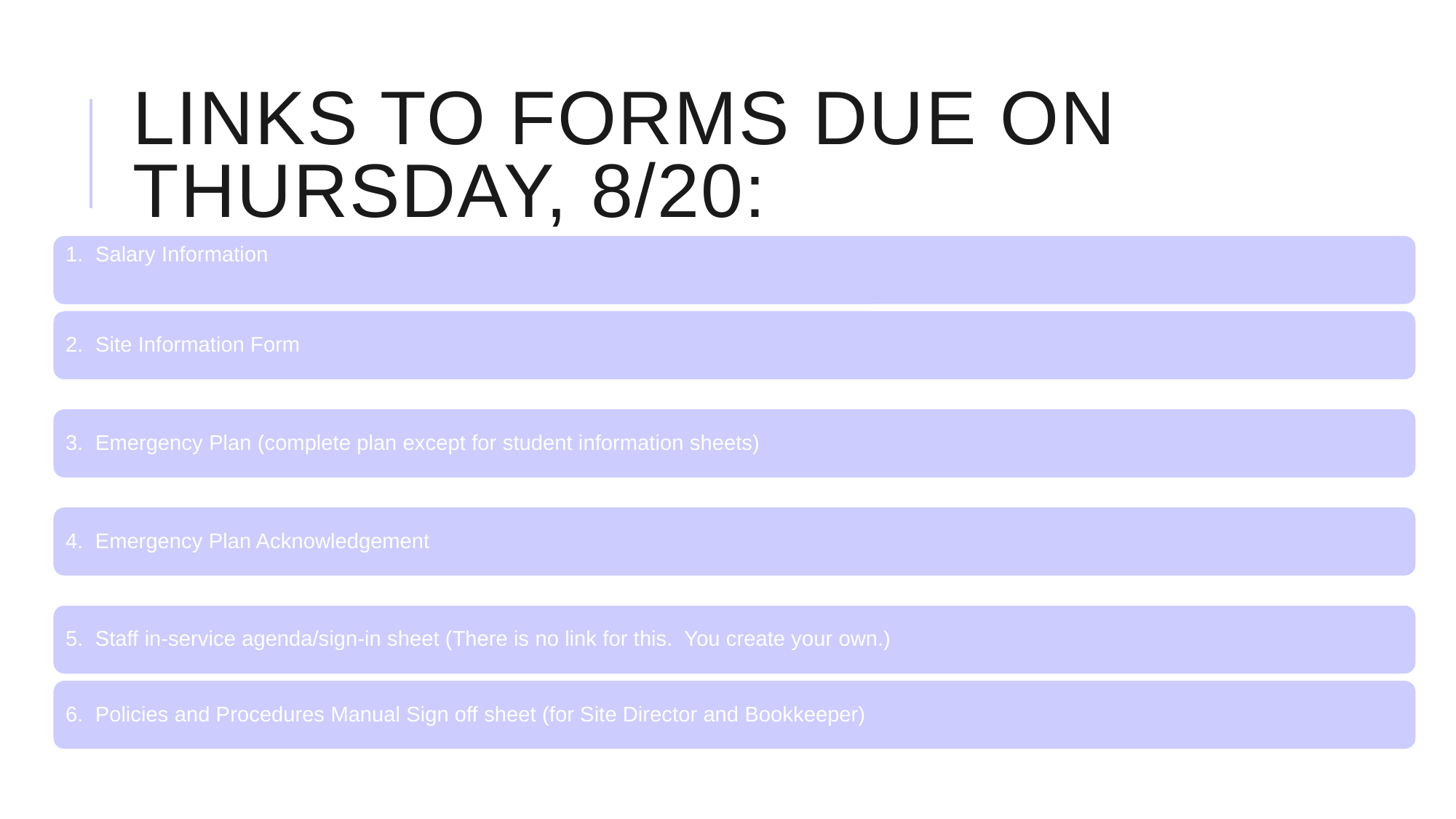

# Links to forms due on thursday, 8/20:
1.  Salary Information

2.  Site Information Form

3.  Emergency Plan (complete plan except for student information sheets)

4.  Emergency Plan Acknowledgement

5.  Staff in-service agenda/sign-in sheet (There is no link for this.  You create your own.)
6.  Policies and Procedures Manual Sign off sheet (for Site Director and Bookkeeper)